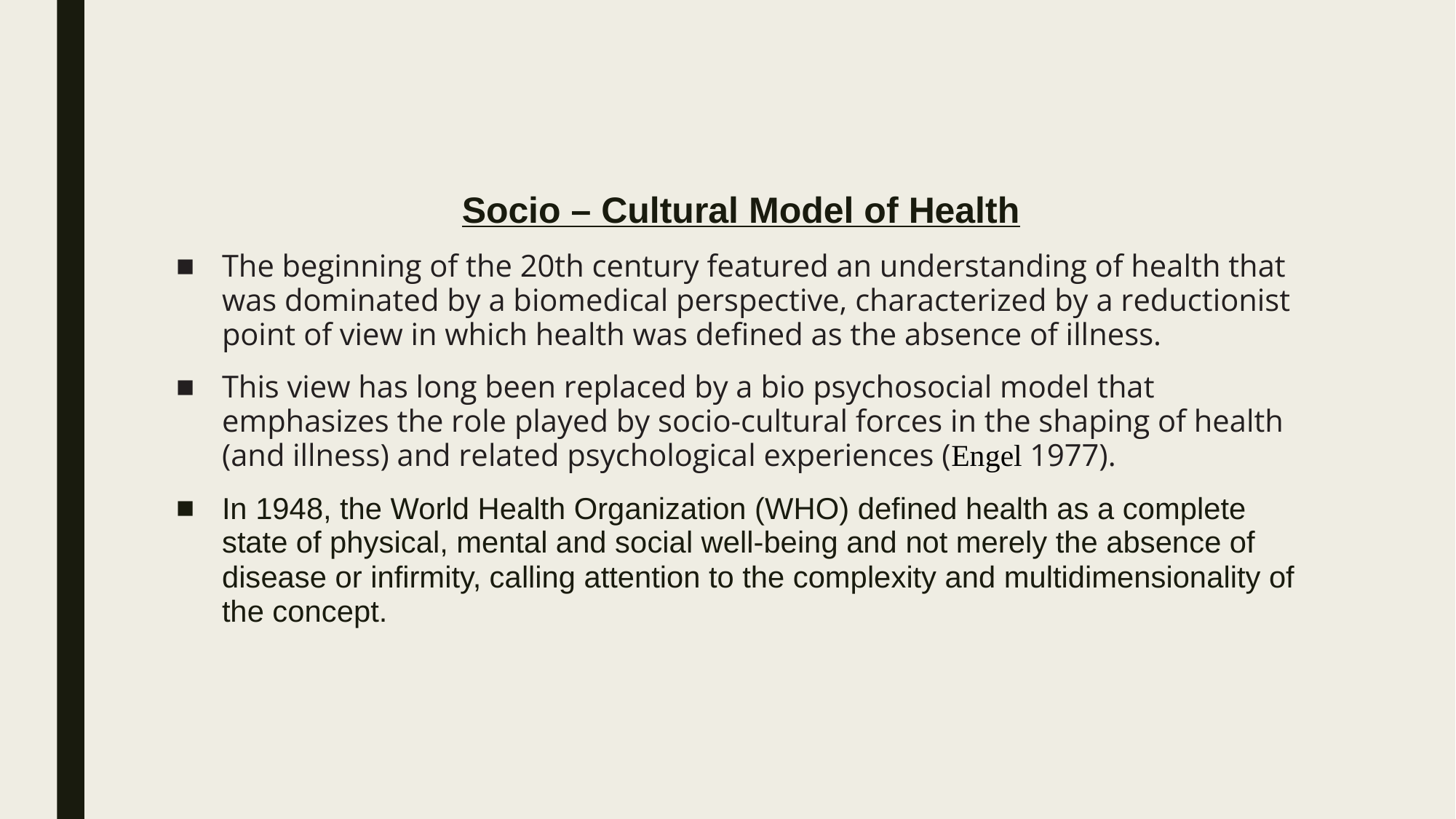

Socio – Cultural Model of Health
The beginning of the 20th century featured an understanding of health that was dominated by a biomedical perspective, characterized by a reductionist point of view in which health was defined as the absence of illness.
This view has long been replaced by a bio psychosocial model that emphasizes the role played by socio-cultural forces in the shaping of health (and illness) and related psychological experiences (Engel 1977).
In 1948, the World Health Organization (WHO) defined health as a complete state of physical, mental and social well-being and not merely the absence of disease or infirmity, calling attention to the complexity and multidimensionality of the concept.